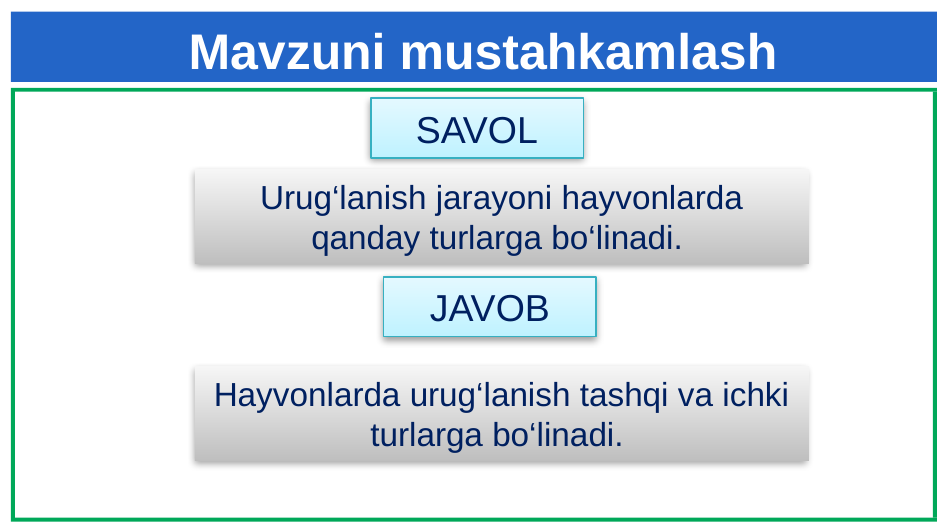

Mavzuni mustahkamlash
SAVOL
2
Urug‘lanish jarayoni hayvonlarda qanday turlarga bo‘linadi.
JAVOB
Hayvonlarda urug‘lanish tashqi va ichki turlarga bo‘linadi.